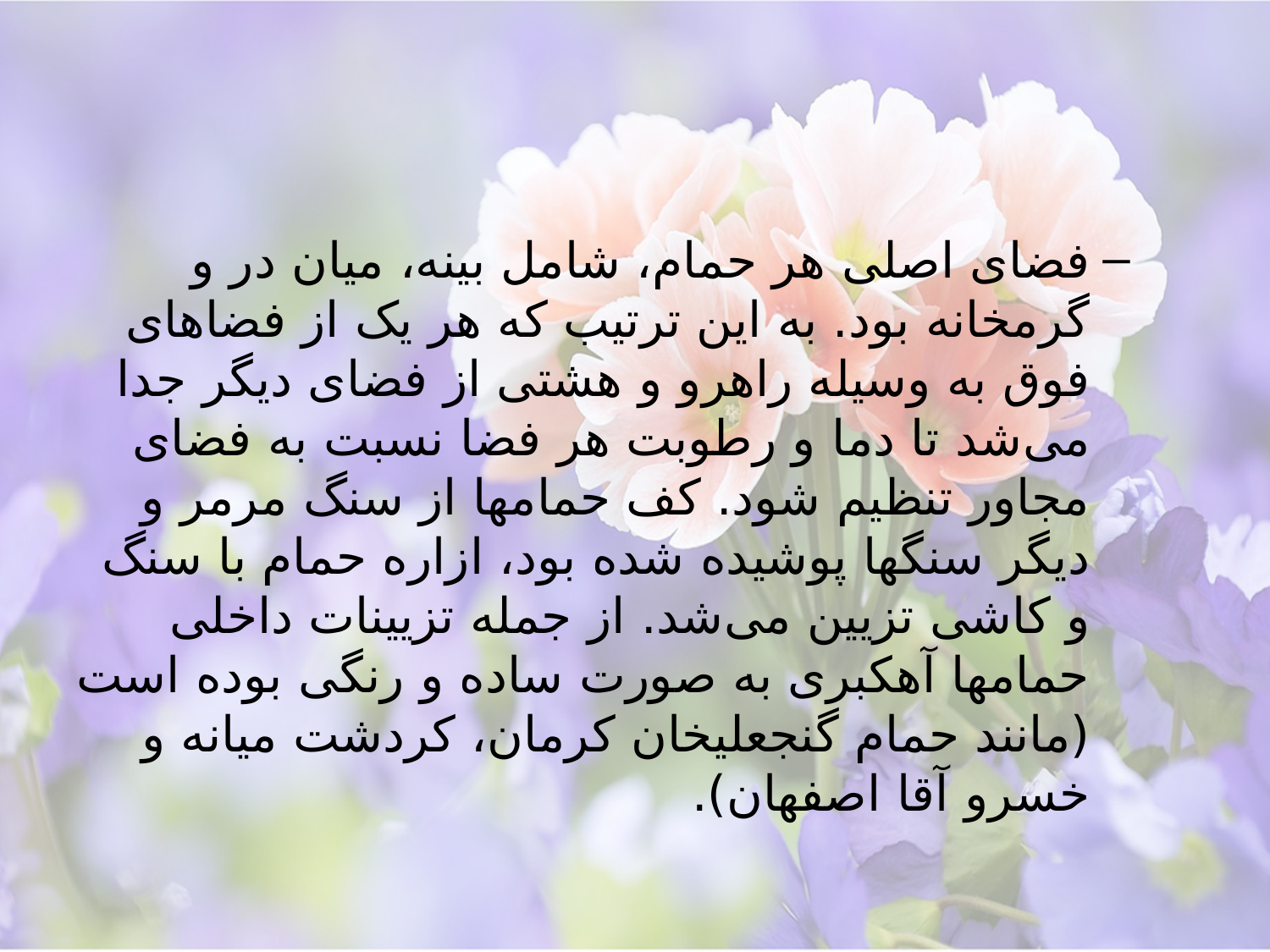

#
فضای اصلی هر حمام، شامل بینه، میان در و گرمخانه بود. به این ترتیب که هر یک از فضاهای فوق به وسیله راهرو و هشتی از فضای دیگر جدا می‌شد تا دما و رطوبت هر فضا نسبت به فضای مجاور تنظیم شود. کف حمامها از سنگ مرمر و دیگر سنگها پوشیده شده بود، ازاره حمام با سنگ و کاشی تزیین می‌شد. از جمله تزیینات داخلی حمامها آهکبری به صورت ساده و رنگی بوده است (مانند حمام گنجعلیخان کرمان، کردشت میانه و خسرو آقا اصفهان).